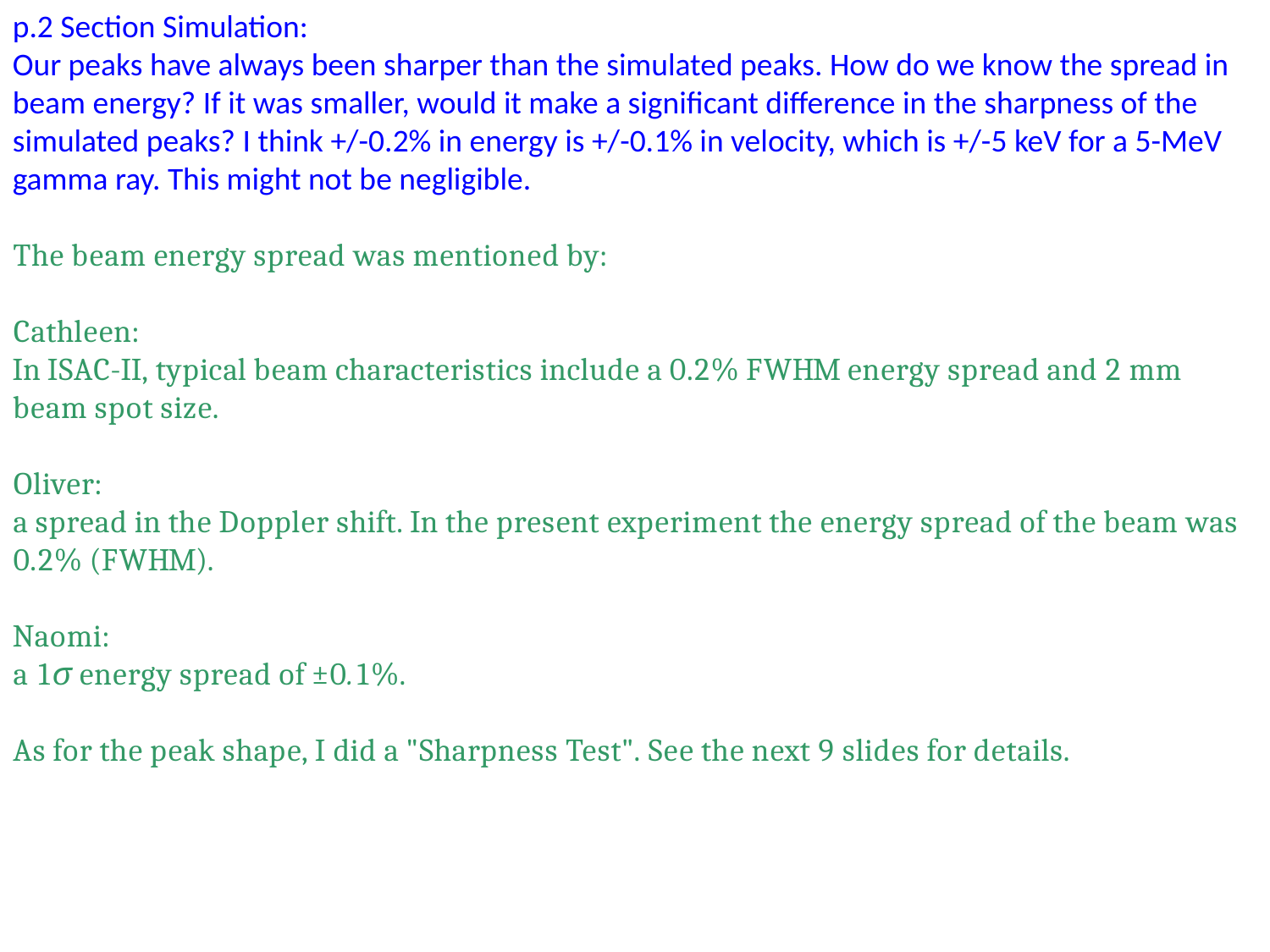

p.2 Section Simulation:
Our peaks have always been sharper than the simulated peaks. How do we know the spread in beam energy? If it was smaller, would it make a significant difference in the sharpness of the simulated peaks? I think +/-0.2% in energy is +/-0.1% in velocity, which is +/-5 keV for a 5-MeV gamma ray. This might not be negligible.

The beam energy spread was mentioned by:

Cathleen:
In ISAC-II, typical beam characteristics include a 0.2% FWHM energy spread and 2 mm beam spot size.
Oliver:
a spread in the Doppler shift. In the present experiment the energy spread of the beam was 0.2% (FWHM).

Naomi:
a 1σ energy spread of ±0.1%.

As for the peak shape, I did a "Sharpness Test". See the next 9 slides for details.